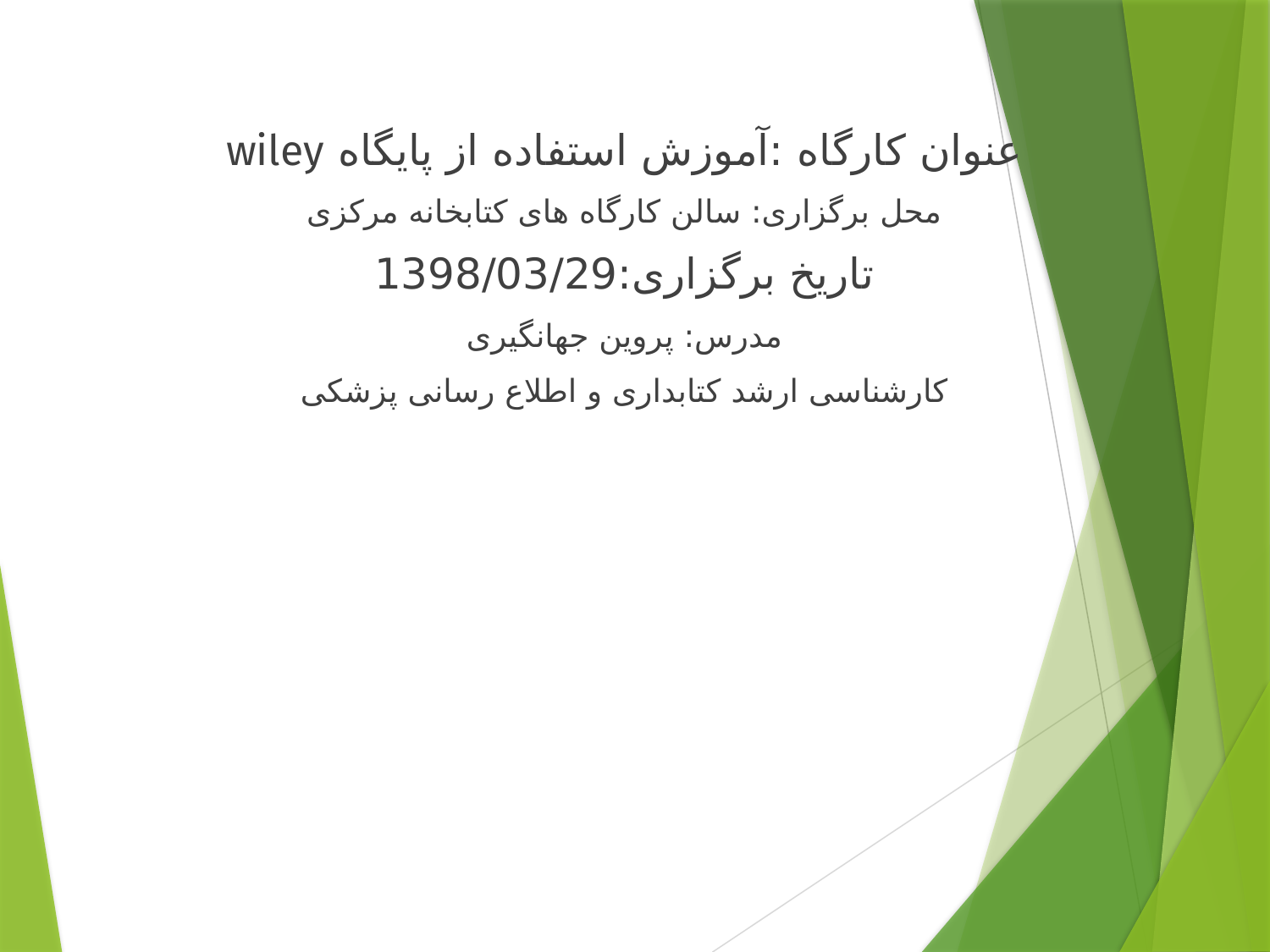

عنوان کارگاه :آموزش استفاده از پایگاه wiley
محل برگزاری: سالن کارگاه های کتابخانه مرکزی
تاریخ برگزاری:1398/03/29
مدرس: پروین جهانگیری
کارشناسی ارشد کتابداری و اطلاع رسانی پزشکی